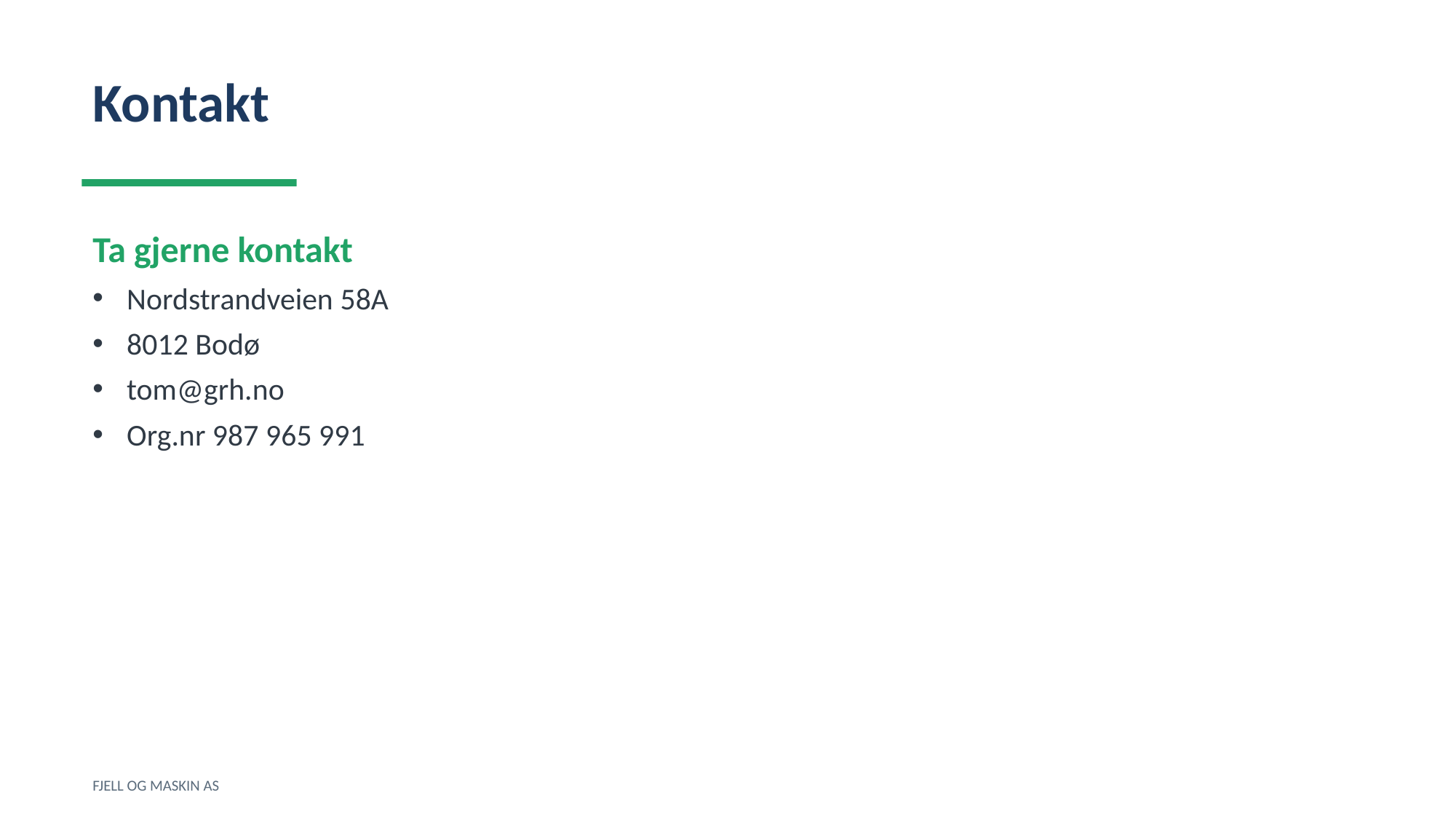

Kontakt

Ta gjerne kontakt
Nordstrandveien 58A
8012 Bodø
tom@grh.no
Org.nr 987 965 991
FJELL OG MASKIN AS